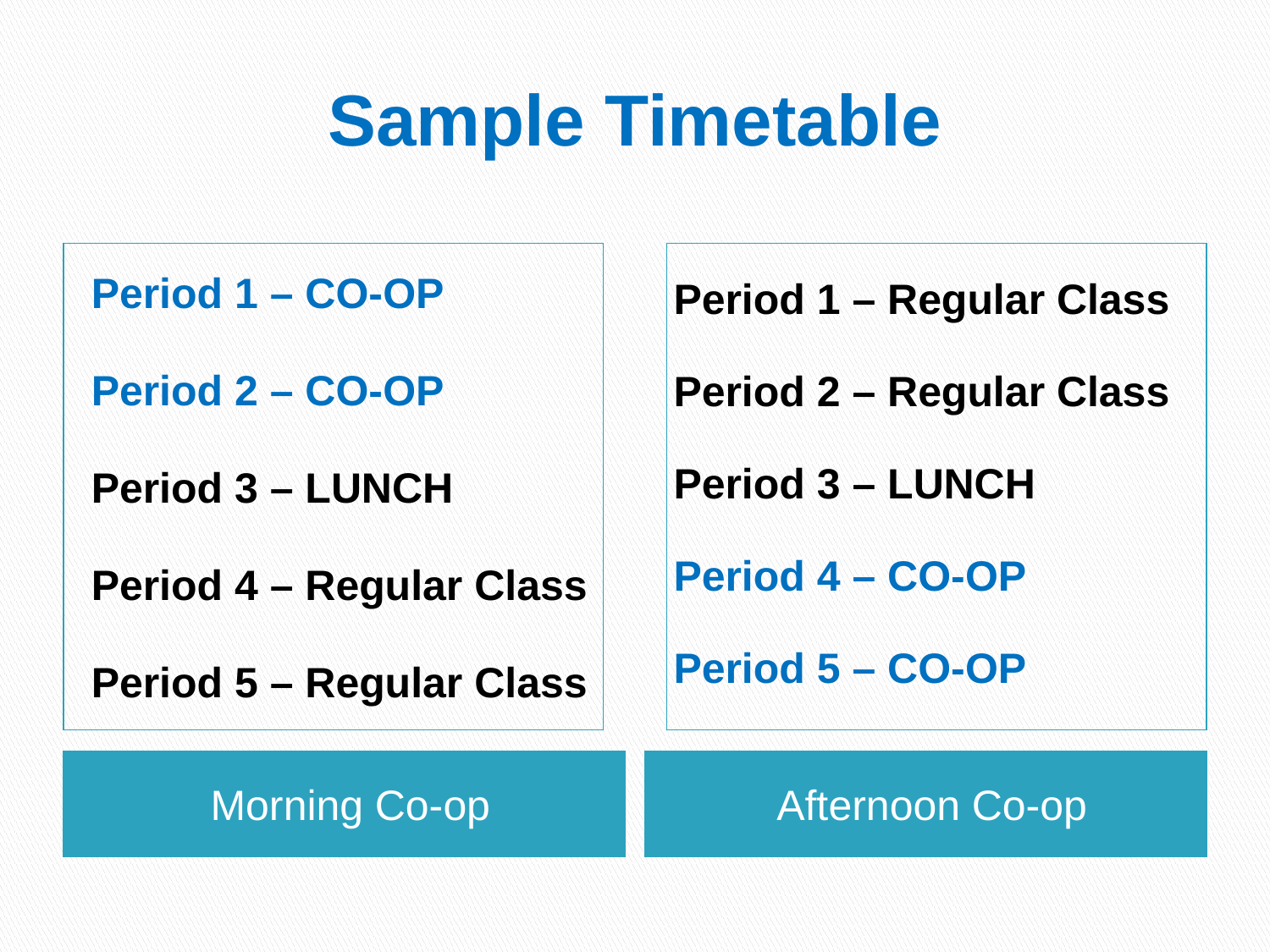

# Sample Timetable

Period 1 – CO-OP
Period 2 – CO-OP
Period 3 – LUNCH
Period 4 – Regular Class
Period 5 – Regular Class

Period 1 – Regular Class
Period 2 – Regular Class
Period 3 – LUNCH
Period 4 – CO-OP
Period 5 – CO-OP

Morning Co-op
Afternoon Co-op